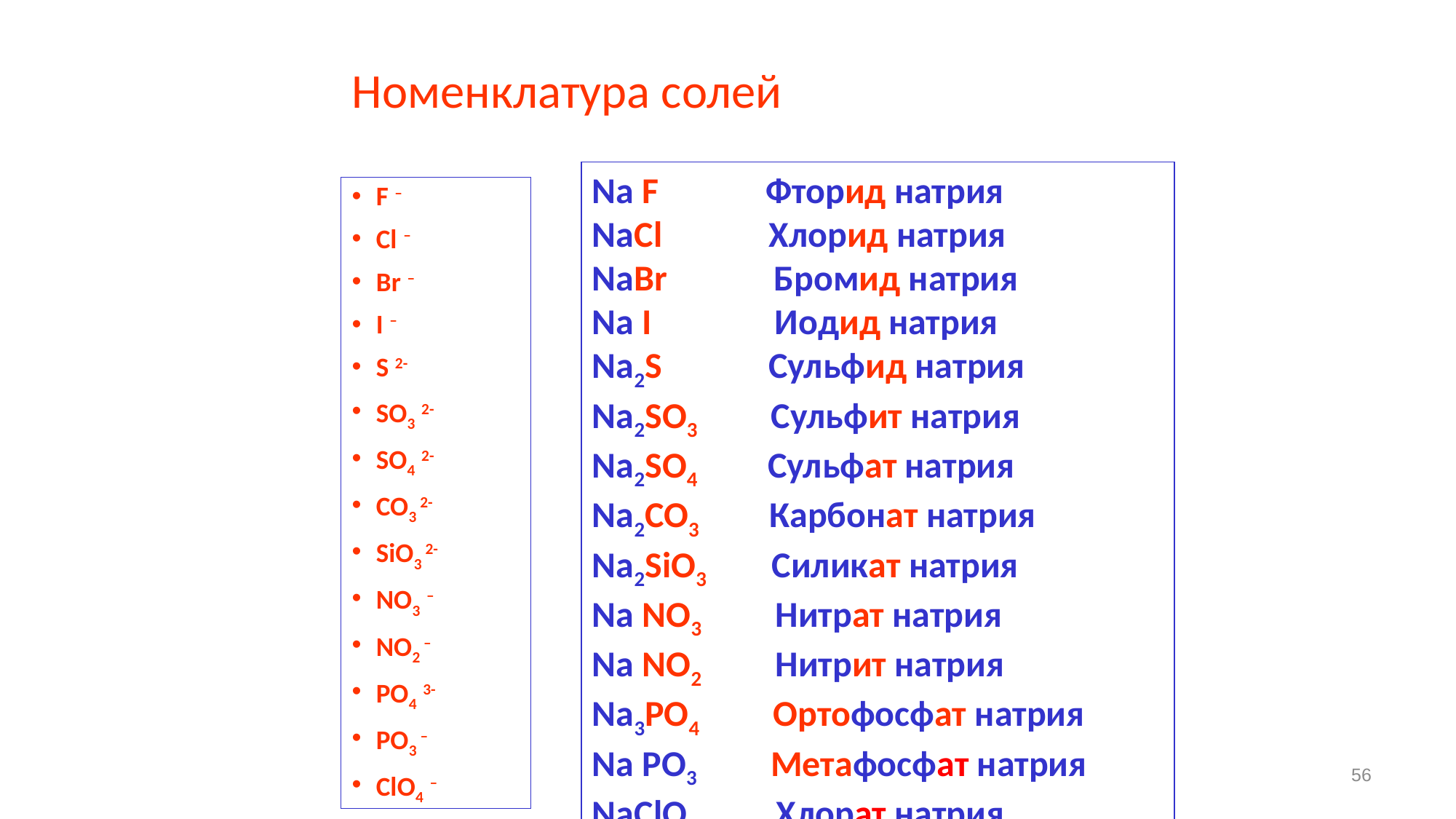

# Номенклатура солей
Na F             Фторид натрия
NaCl             Хлорид натрия
NaBr             Бромид натрия
Na I               Иодид натрия
Na2S             Сульфид натрия
Na2SO3         Сульфит натрия
Na2SO4         Сульфат натрия
Na2CO3         Карбонат натрия
Na2SiO3        Силикат натрия
Na NO3         Нитрат натрия
Na NO2         Нитрит натрия
Na3PO4         Ортофосфат натрия
Na PO3         Метафосфат натрия
NaClO4          Хлорат натрия
F –
Cl –
Br –
I –
S 2-
SO3 2-
SO4 2-
CO3 2-
SiO3 2-
NO3 –
NO2 –
PO4 3-
PO3 –
ClO4 –
56